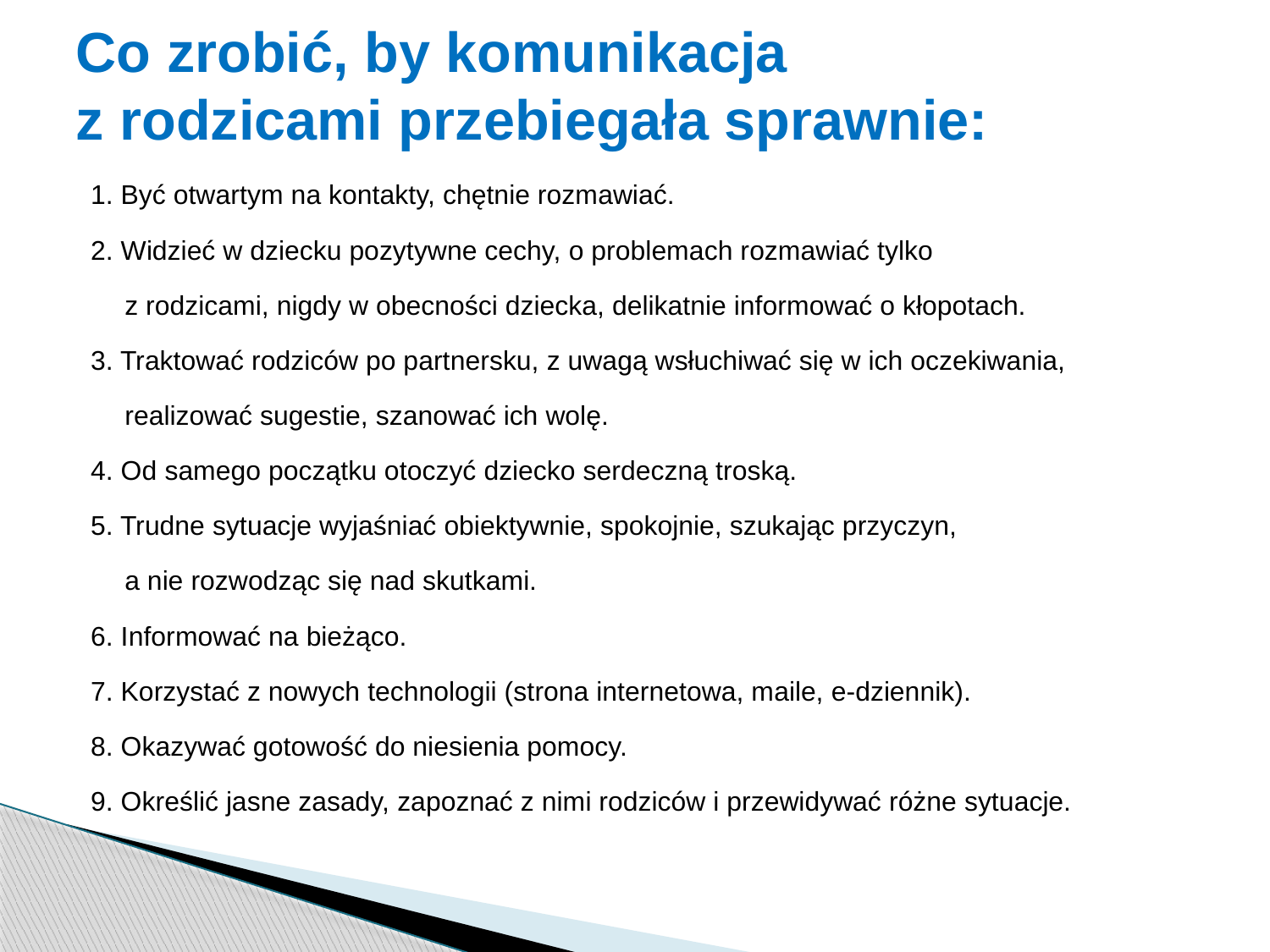

# Co zrobić, by komunikacja z rodzicami przebiegała sprawnie:
1. Być otwartym na kontakty, chętnie rozmawiać.
2. Widzieć w dziecku pozytywne cechy, o problemach rozmawiać tylko
z rodzicami, nigdy w obecności dziecka, delikatnie informować o kłopotach.
3. Traktować rodziców po partnersku, z uwagą wsłuchiwać się w ich oczekiwania, realizować sugestie, szanować ich wolę.
4. Od samego początku otoczyć dziecko serdeczną troską.
5. Trudne sytuacje wyjaśniać obiektywnie, spokojnie, szukając przyczyn,
a nie rozwodząc się nad skutkami.
6. Informować na bieżąco.
7. Korzystać z nowych technologii (strona internetowa, maile, e-dziennik).
8. Okazywać gotowość do niesienia pomocy.
9. Określić jasne zasady, zapoznać z nimi rodziców i przewidywać różne sytuacje.